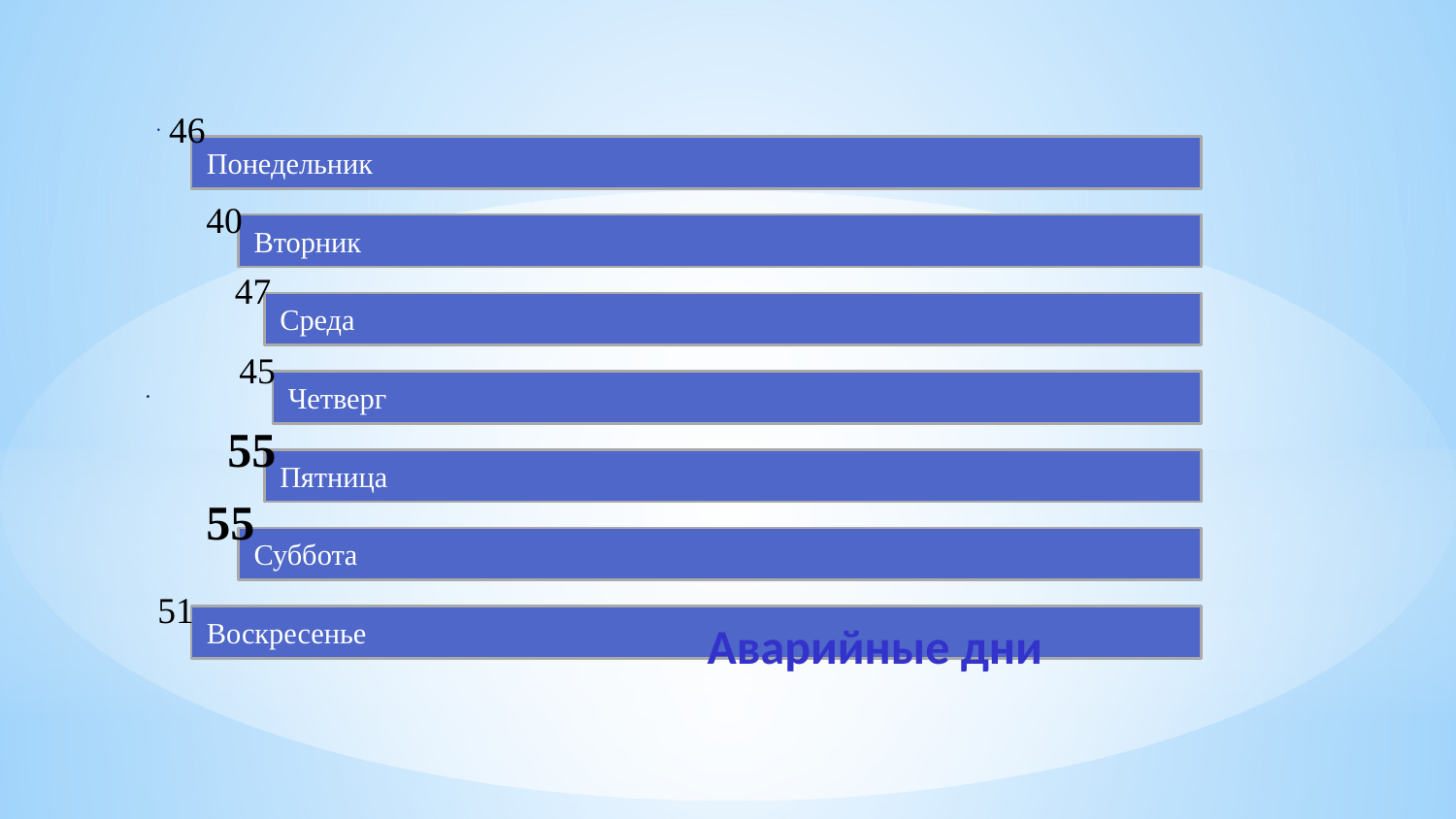

Понедельник
Вторник
Среда
Воскресенье
Четверг
Пятница
Суббота
46
40
47
45
55
55
51
Аварийные дни